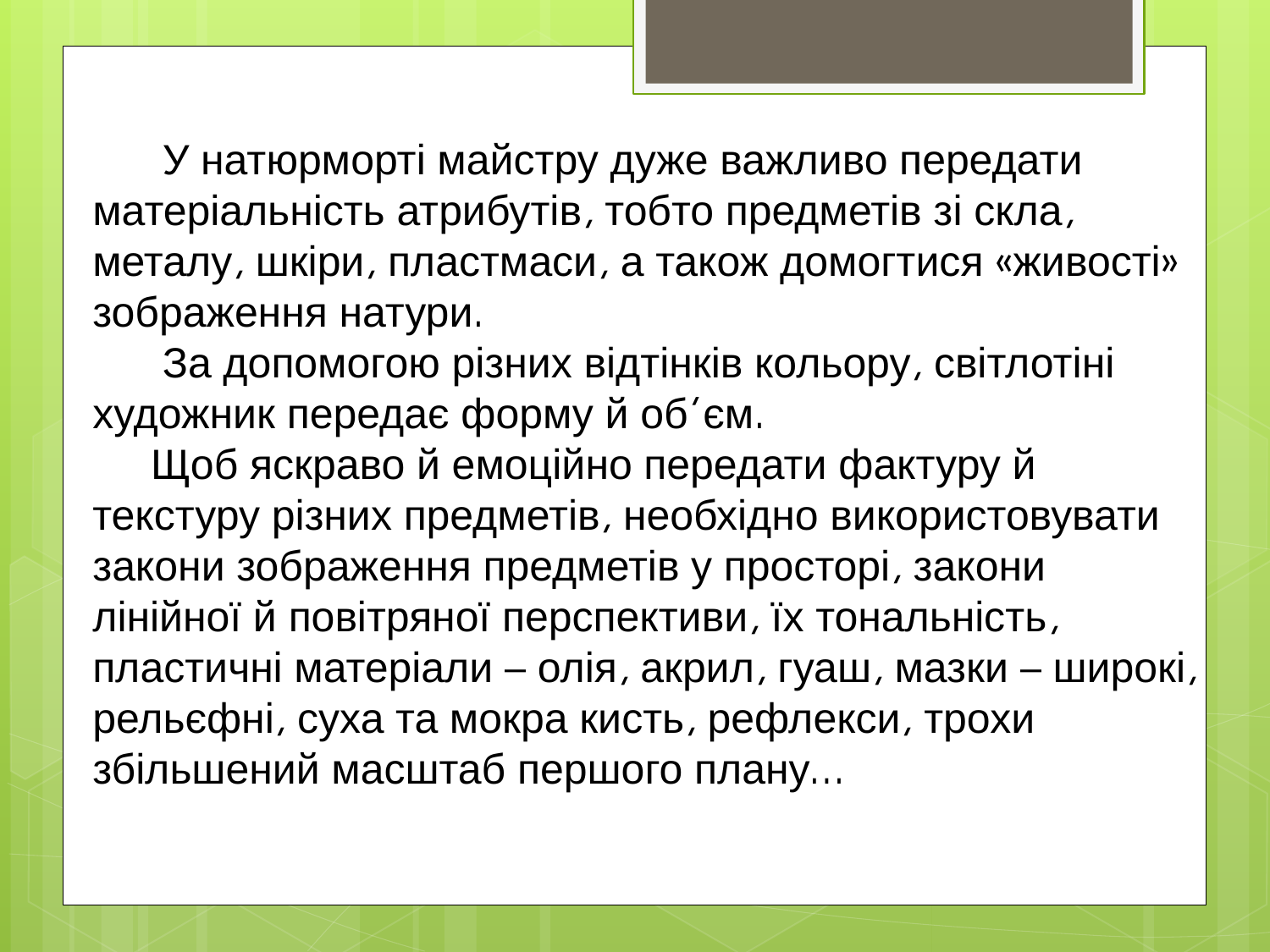

У натюрморті майстру дуже важливо передати матеріальність атрибутів, тобто предметів зі скла, металу, шкіри, пластмаси, а також домогтися «живості» зображення натури.
      За допомогою різних відтінків кольору, світлотіні художник передає форму й об’єм.
     Щоб яскраво й емоційно передати фактуру й текстуру різних предметів, необхідно використовувати закони зображення предметів у просторі, закони лінійної й повітряної перспективи, їх тональність, пластичні матеріали – олія, акрил, гуаш, мазки – широкі, рельєфні, суха та мокра кисть, рефлекси, трохи збільшений масштаб першого плану…